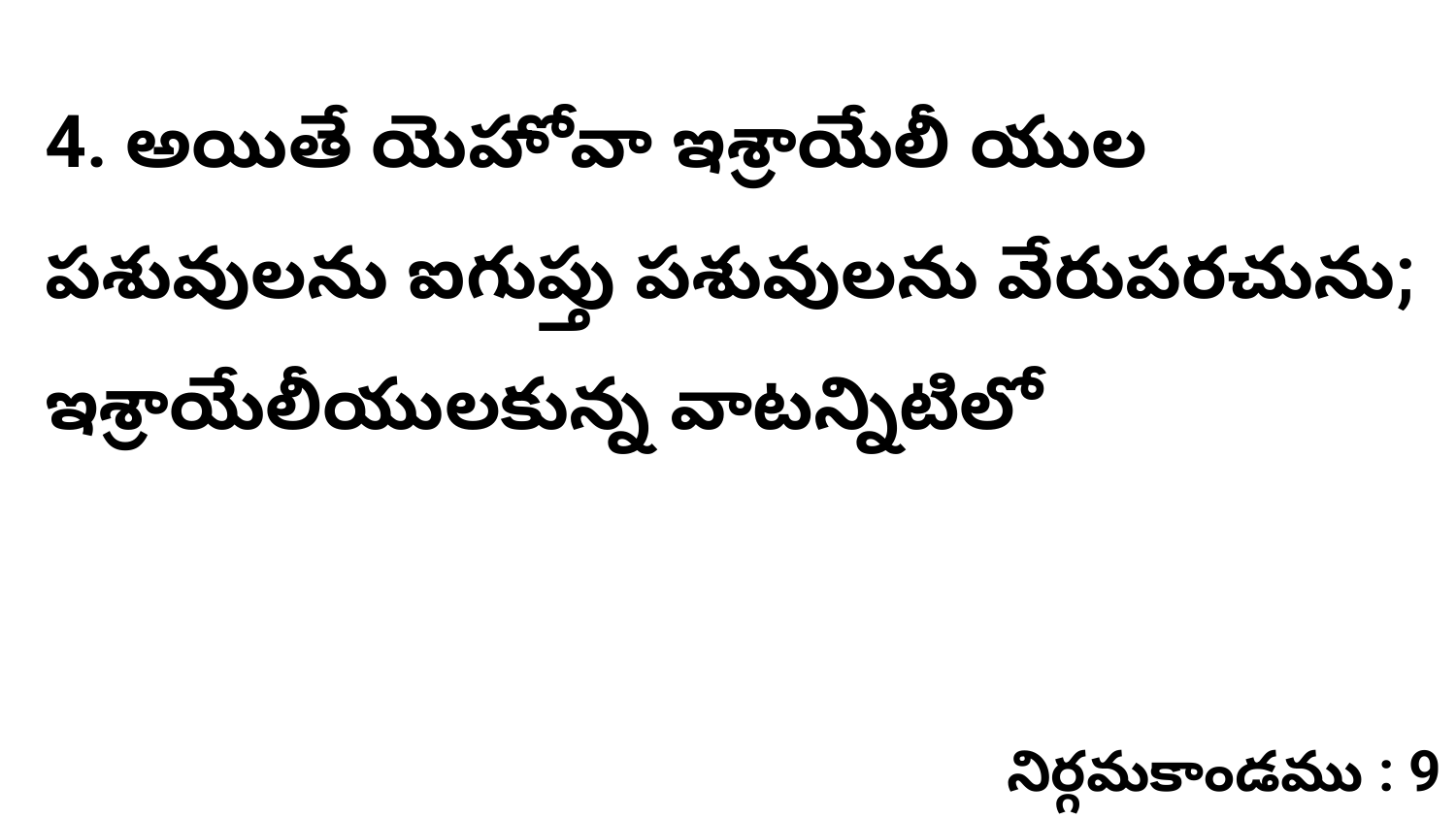

4. అయితే యెహోవా ఇశ్రాయేలీ యుల పశువులను ఐగుప్తు పశువులను వేరుపరచును; ఇశ్రాయేలీయులకున్న వాటన్నిటిలో
నిర్గమకాండము : 9